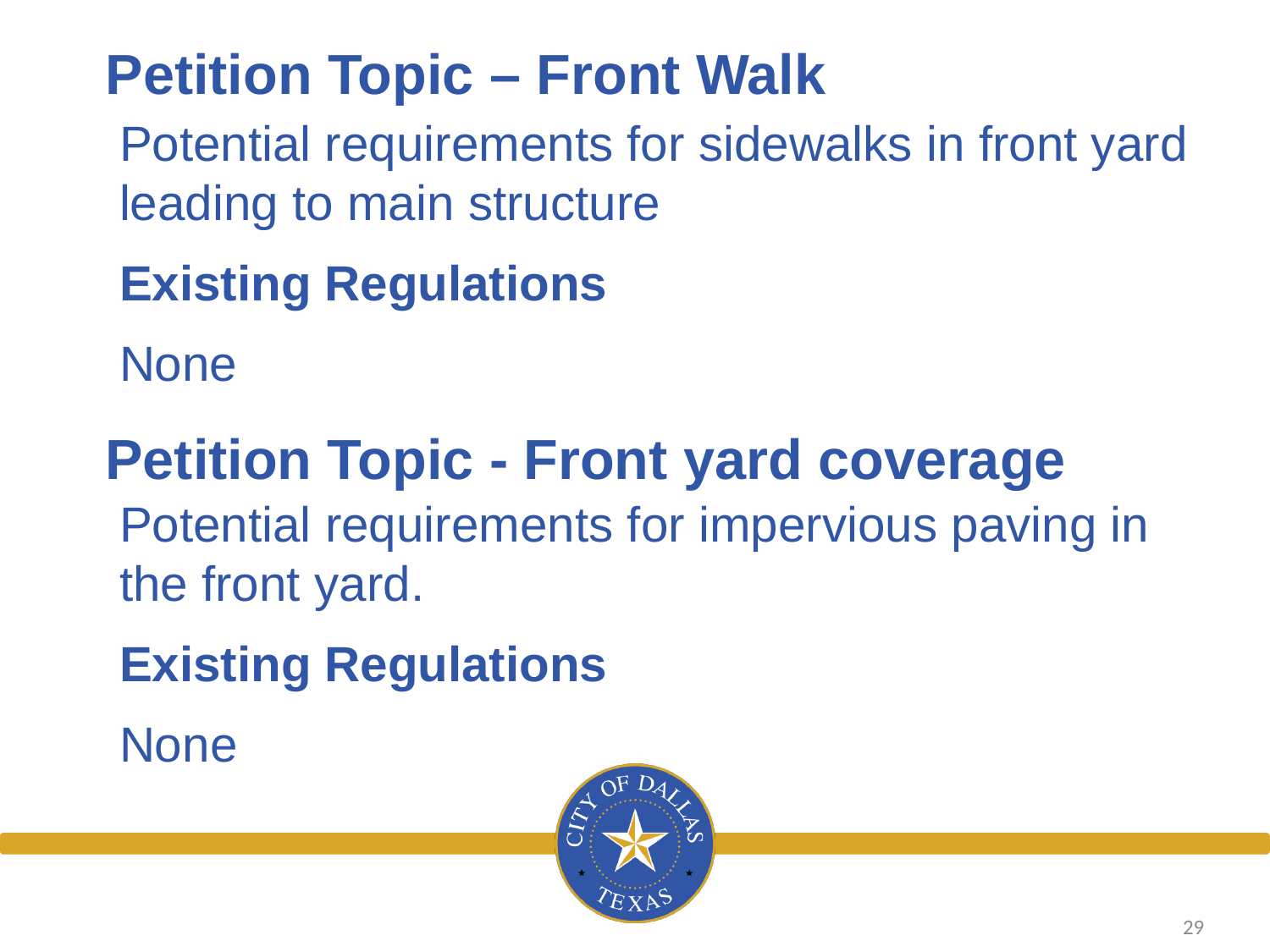

# Petition Topic – Front Walk
Potential requirements for sidewalks in front yard leading to main structure
Existing Regulations
None
Petition Topic - Front yard coverage
Potential requirements for impervious paving in the front yard.
Existing Regulations
None
29